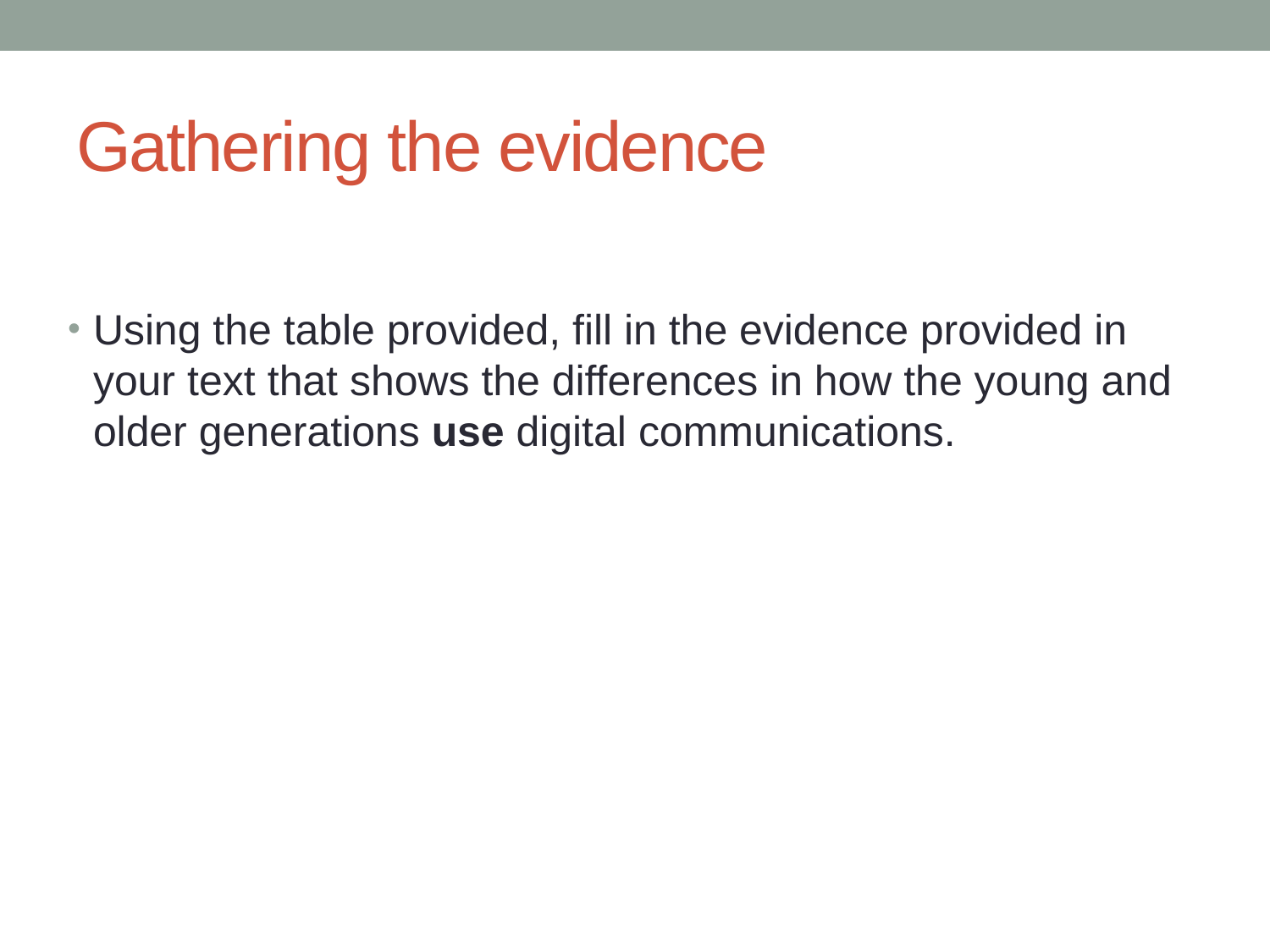

# Gathering the evidence
Using the table provided, fill in the evidence provided in your text that shows the differences in how the young and older generations use digital communications.